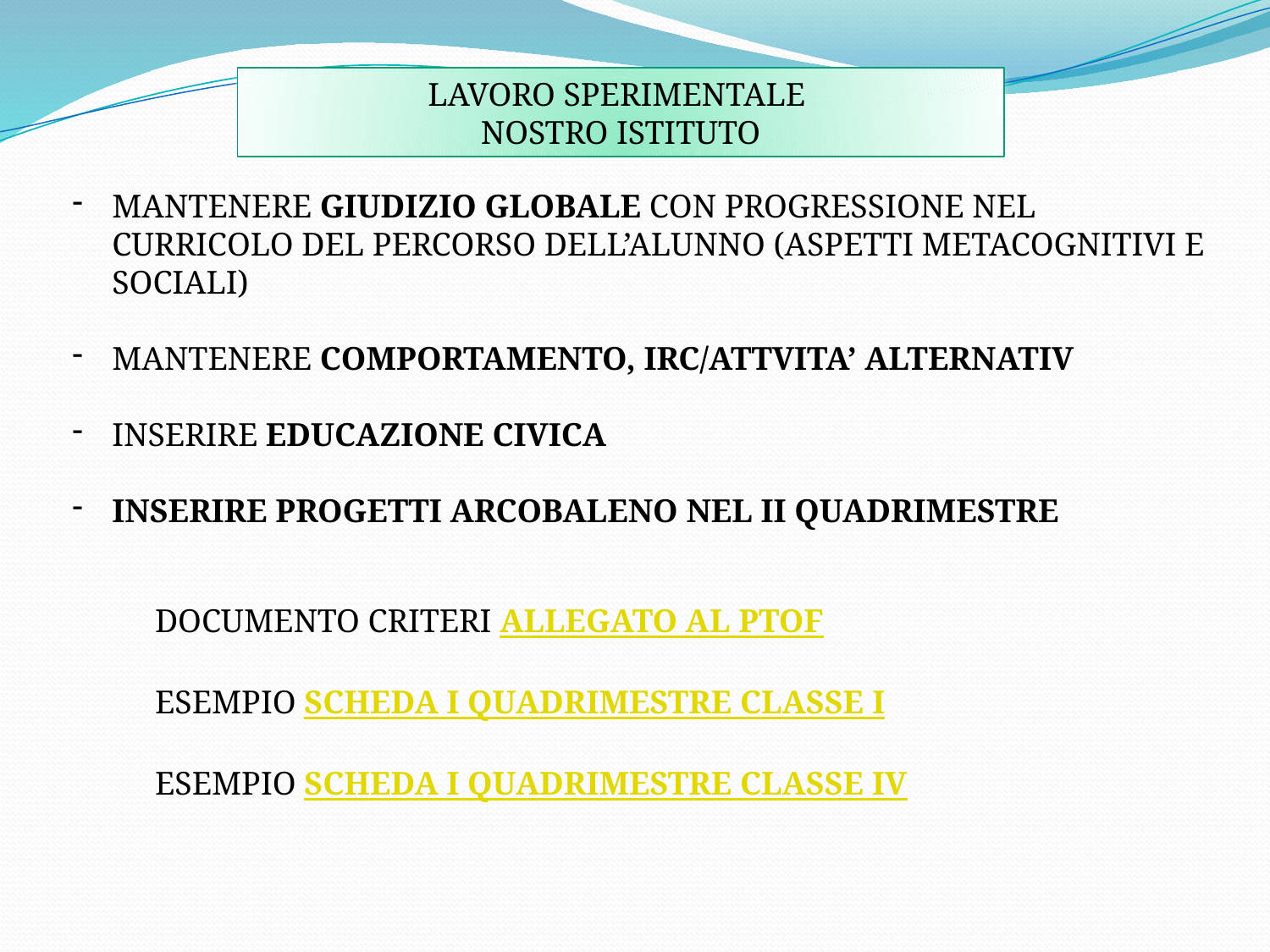

LAVORO SPERIMENTALE
NOSTRO ISTITUTO
MANTENERE GIUDIZIO GLOBALE CON PROGRESSIONE NEL CURRICOLO DEL PERCORSO DELL’ALUNNO (ASPETTI METACOGNITIVI E SOCIALI)

MANTENERE COMPORTAMENTO, IRC/ATTVITA’ ALTERNATIV

INSERIRE EDUCAZIONE CIVICA

INSERIRE PROGETTI ARCOBALENO NEL II QUADRIMESTRE

DOCUMENTO CRITERI ALLEGATO AL PTOF

ESEMPIO SCHEDA I QUADRIMESTRE CLASSE I

ESEMPIO SCHEDA I QUADRIMESTRE CLASSE IV